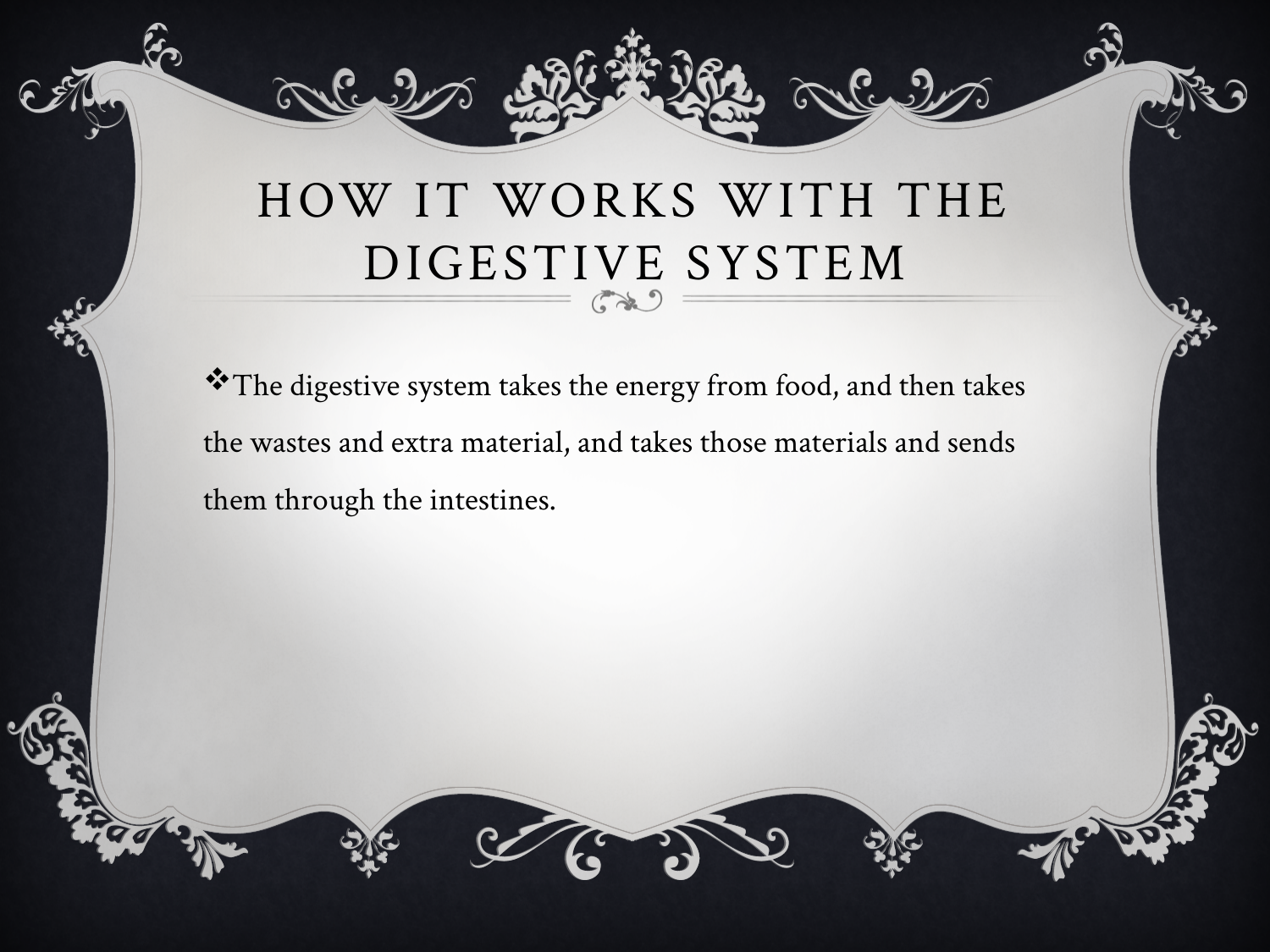

# How it works with the digestive system
The digestive system takes the energy from food, and then takes the wastes and extra material, and takes those materials and sends them through the intestines.